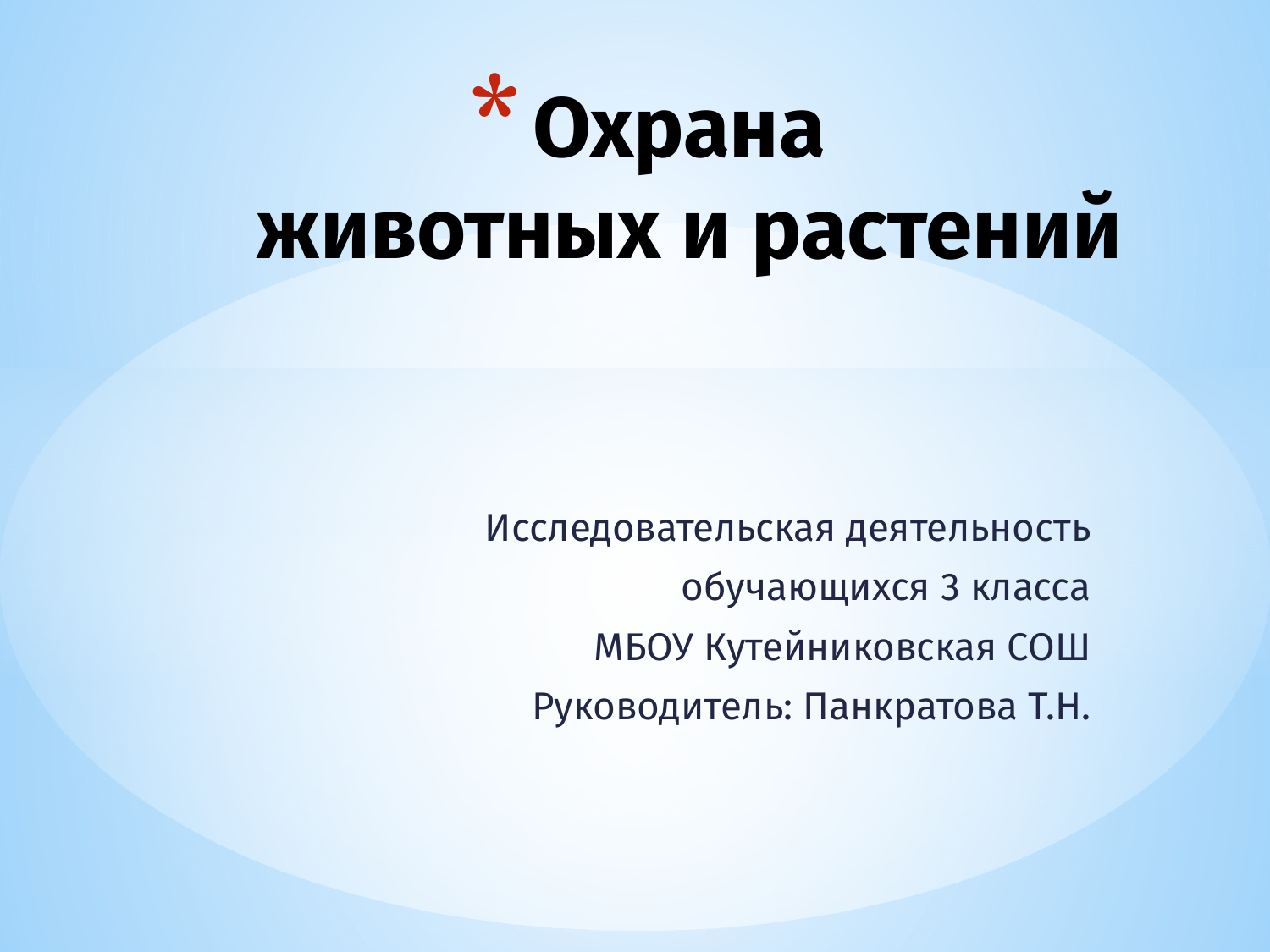

# Охрана животных и растений
Исследовательская деятельность
обучающихся 3 класса
МБОУ Кутейниковская СОШ
Руководитель: Панкратова Т.Н.